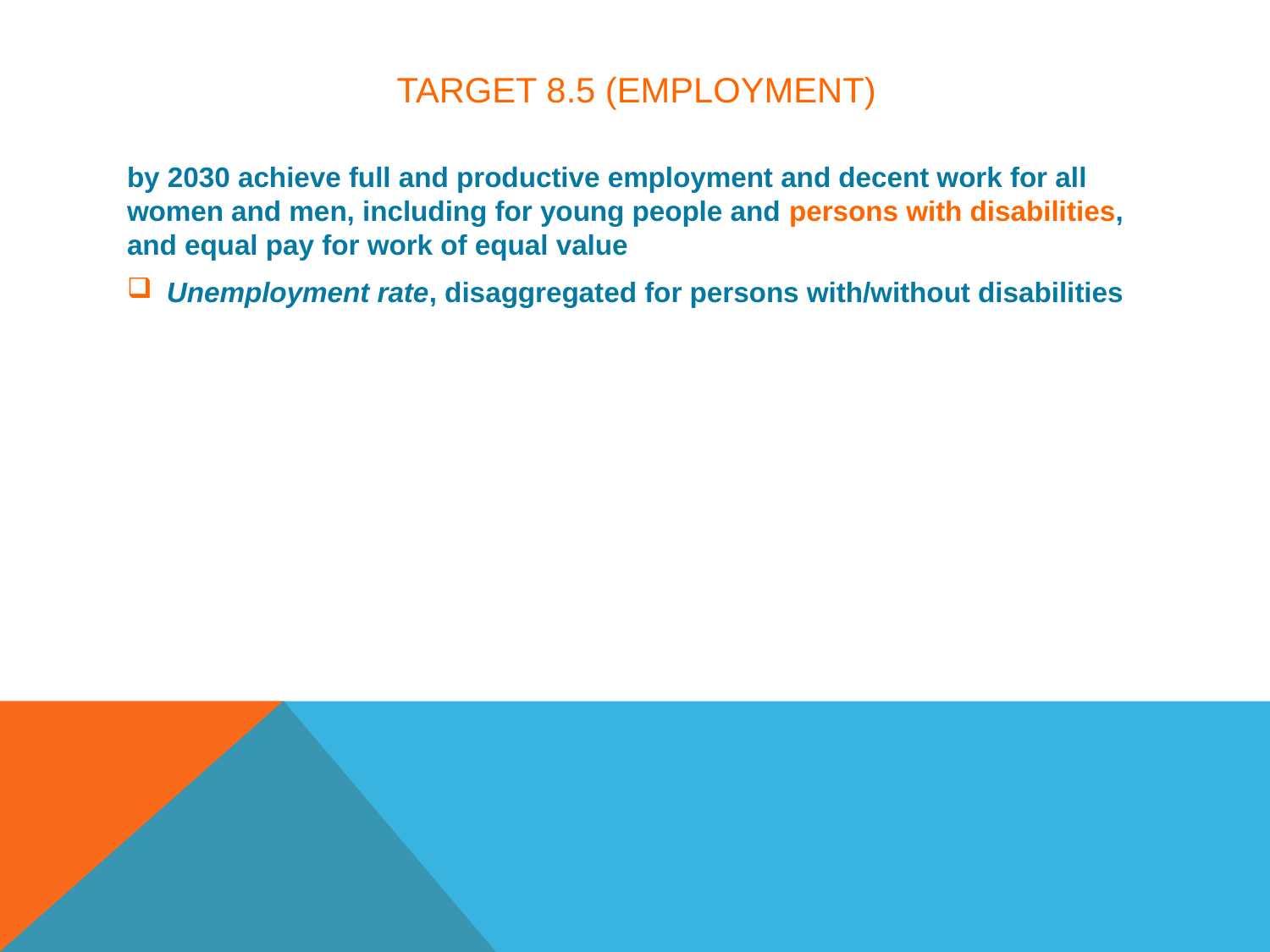

# TARGET 8.5 (EMPLOYMENT)
by 2030 achieve full and productive employment and decent work for all women and men, including for young people and persons with disabilities, and equal pay for work of equal value
Unemployment rate, disaggregated for persons with/without disabilities